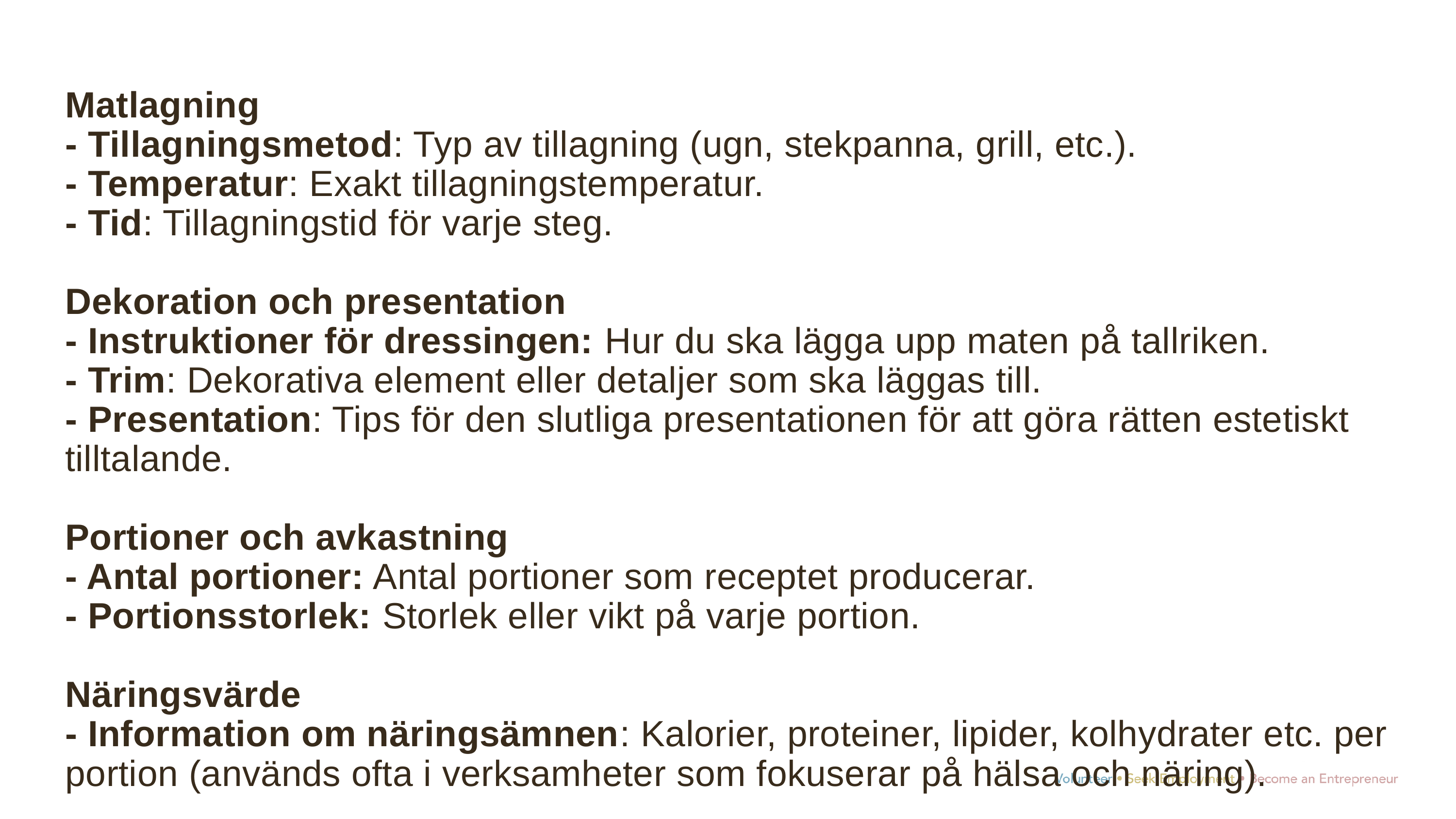

Matlagning
- Tillagningsmetod: Typ av tillagning (ugn, stekpanna, grill, etc.).
- Temperatur: Exakt tillagningstemperatur.
- Tid: Tillagningstid för varje steg.

Dekoration och presentation
- Instruktioner för dressingen: Hur du ska lägga upp maten på tallriken.
- Trim: Dekorativa element eller detaljer som ska läggas till.
- Presentation: Tips för den slutliga presentationen för att göra rätten estetiskt tilltalande.

Portioner och avkastning
- Antal portioner: Antal portioner som receptet producerar.
- Portionsstorlek: Storlek eller vikt på varje portion.

Näringsvärde
- Information om näringsämnen: Kalorier, proteiner, lipider, kolhydrater etc. per portion (används ofta i verksamheter som fokuserar på hälsa och näring).